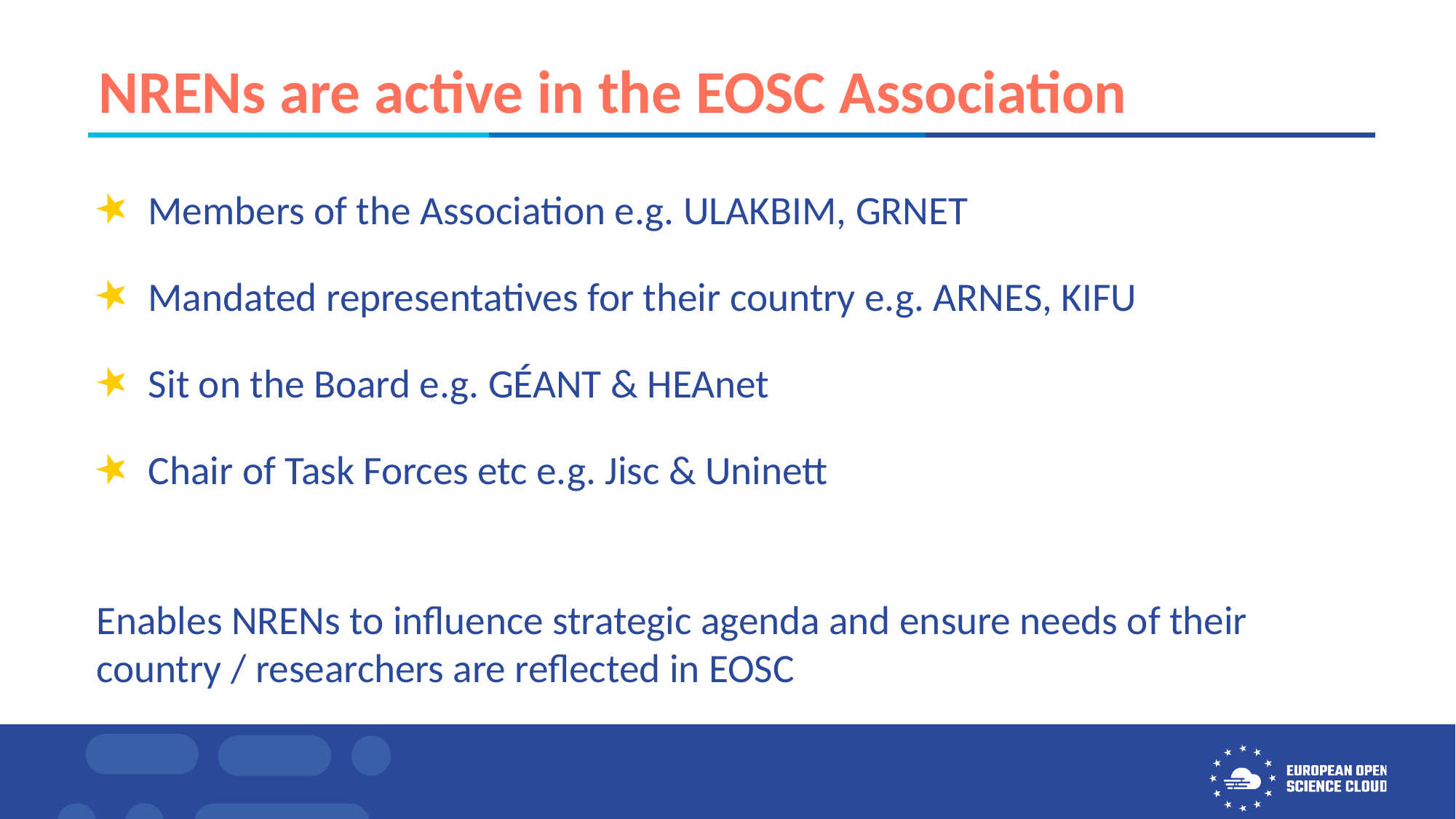

# NRENs are active in the EOSC Association
Members of the Association e.g. ULAKBIM, GRNET
Mandated representatives for their country e.g. ARNES, KIFU
Sit on the Board e.g. GÉANT & HEAnet
Chair of Task Forces etc e.g. Jisc & Uninett

Enables NRENs to influence strategic agenda and ensure needs of their country / researchers are reflected in EOSC